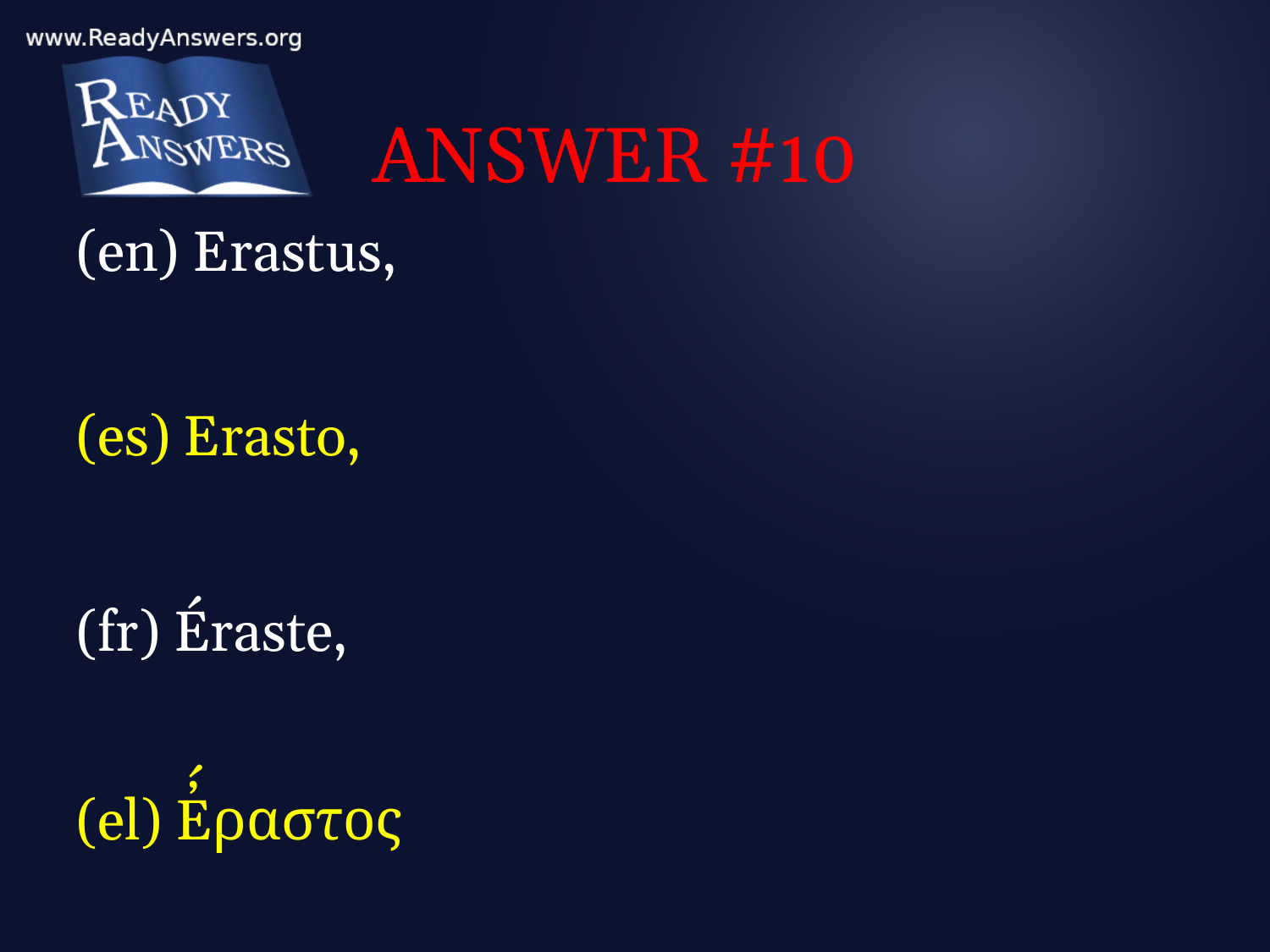

# ANSWER #10
(en) Erastus,
(es) Erasto,
(fr) Éraste,
(el) Ἔραστος